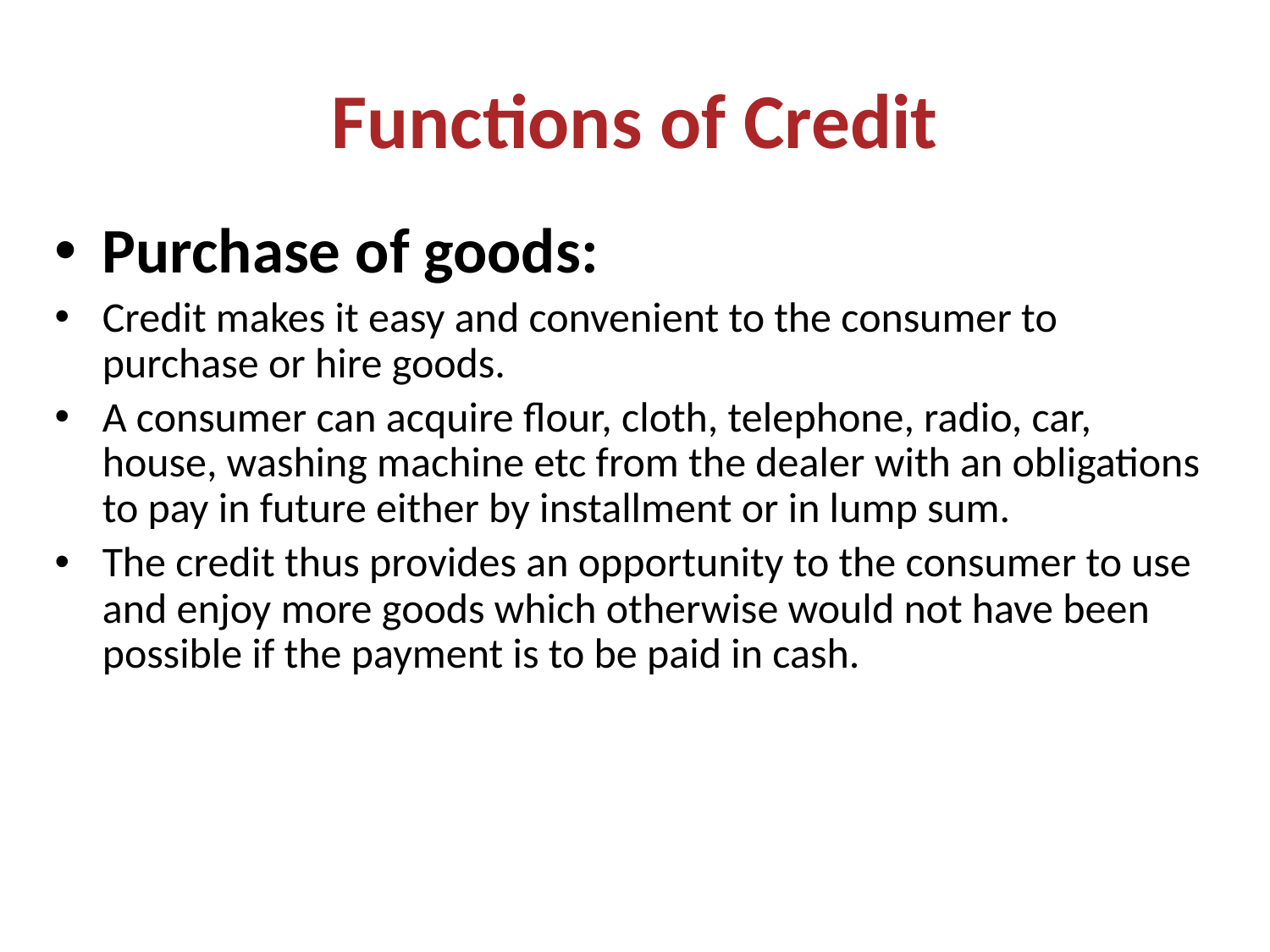

# Functions of Credit
Purchase of goods:
Credit makes it easy and convenient to the consumer to purchase or hire goods.
A consumer can acquire flour, cloth, telephone, radio, car, house, washing machine etc from the dealer with an obligations to pay in future either by installment or in lump sum.
The credit thus provides an opportunity to the consumer to use and enjoy more goods which otherwise would not have been possible if the payment is to be paid in cash.